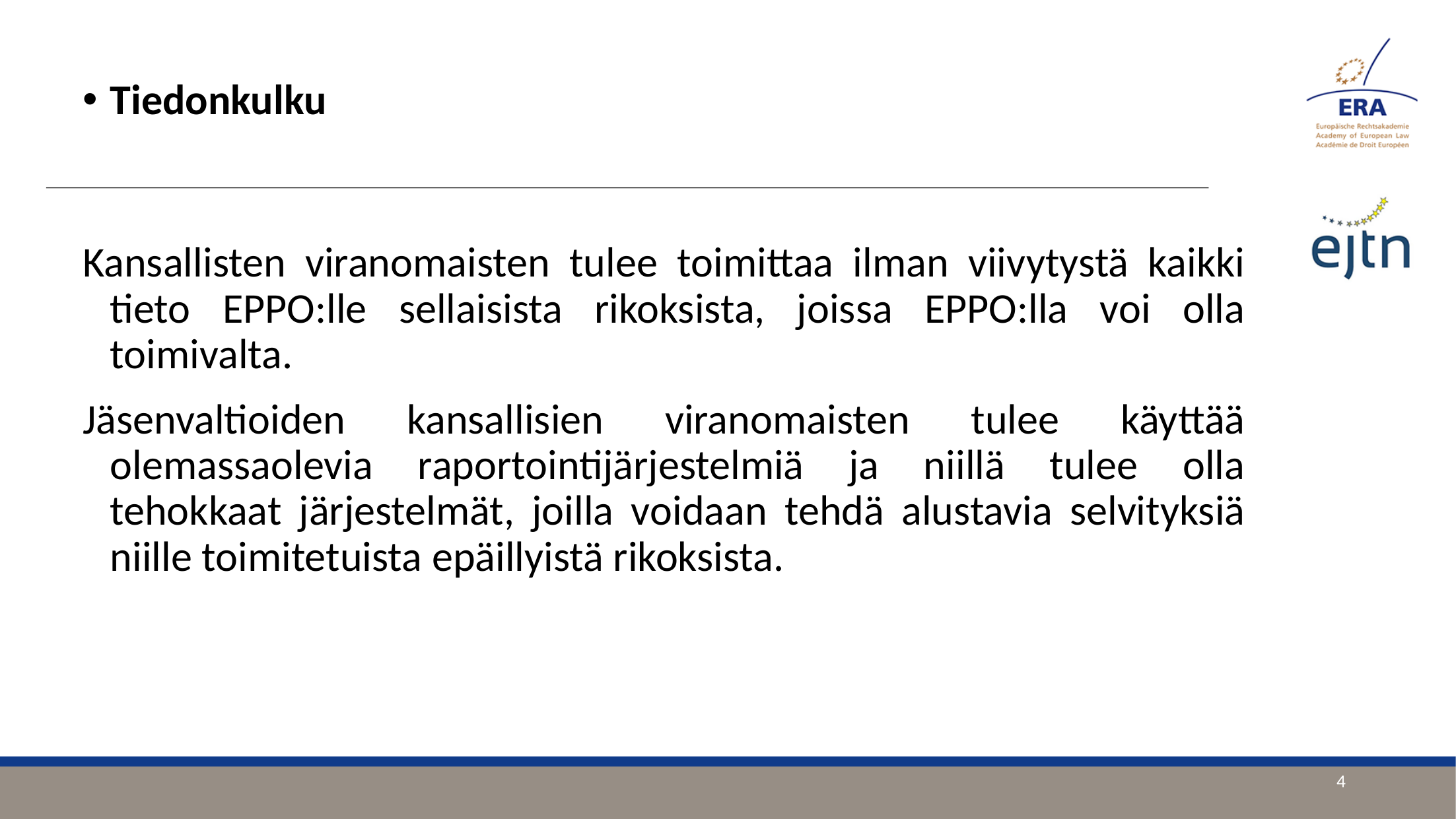

Tiedonkulku
Kansallisten viranomaisten tulee toimittaa ilman viivytystä kaikki tieto EPPO:lle sellaisista rikoksista, joissa EPPO:lla voi olla toimivalta.
Jäsenvaltioiden kansallisien viranomaisten tulee käyttää olemassaolevia raportointijärjestelmiä ja niillä tulee olla tehokkaat järjestelmät, joilla voidaan tehdä alustavia selvityksiä niille toimitetuista epäillyistä rikoksista.
4